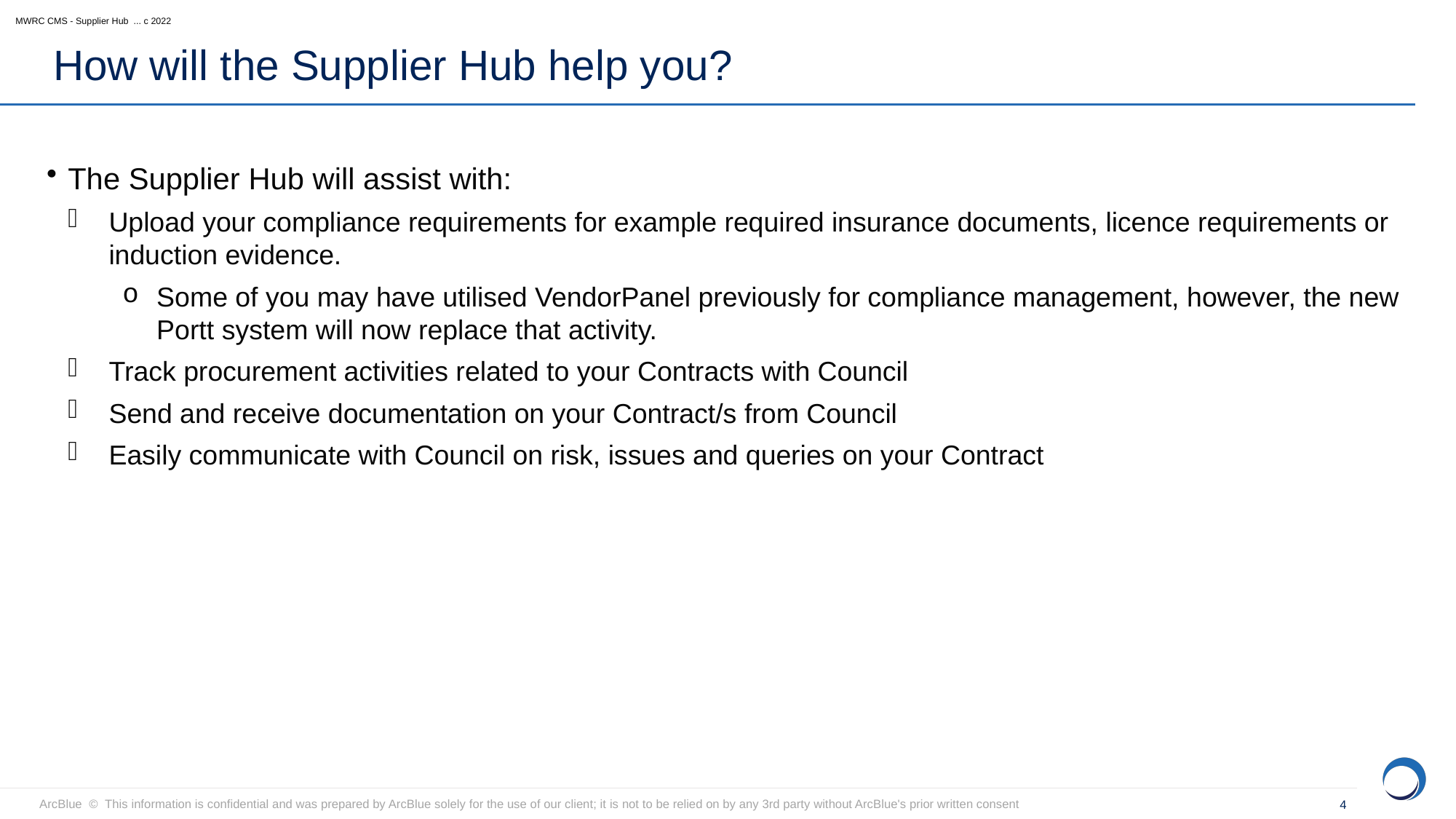

# How will the Supplier Hub help you?
The Supplier Hub will assist with:
Upload your compliance requirements for example required insurance documents, licence requirements or induction evidence.
Some of you may have utilised VendorPanel previously for compliance management, however, the new Portt system will now replace that activity.
Track procurement activities related to your Contracts with Council
Send and receive documentation on your Contract/s from Council
Easily communicate with Council on risk, issues and queries on your Contract